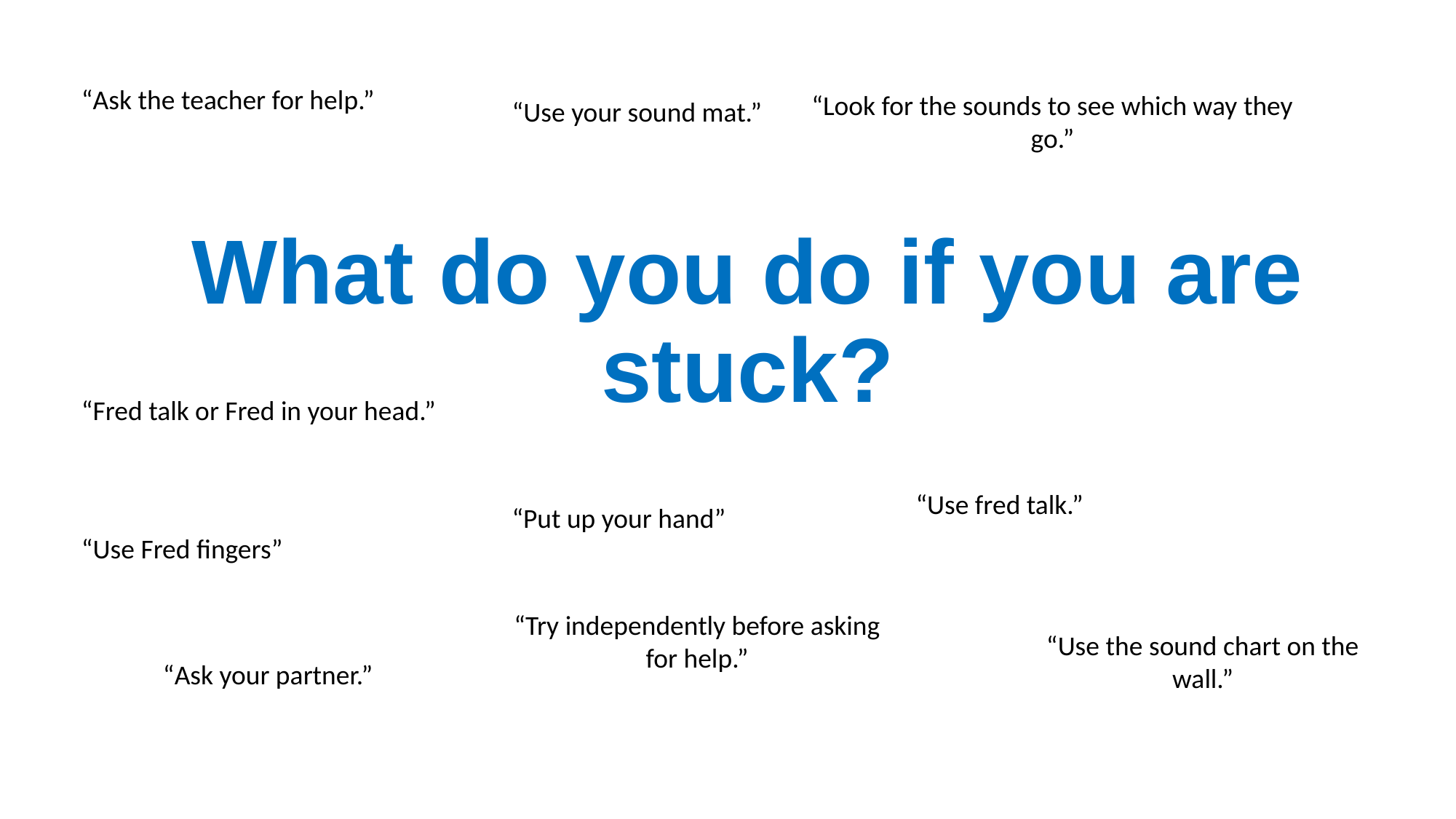

“Ask the teacher for help.”
“Look for the sounds to see which way they go.”
“Use your sound mat.”
# What do you do if you are stuck?
“Fred talk or Fred in your head.”
“Use fred talk.”
“Put up your hand”
“Use Fred fingers”
“Try independently before asking for help.”
“Use the sound chart on the wall.”
“Ask your partner.”